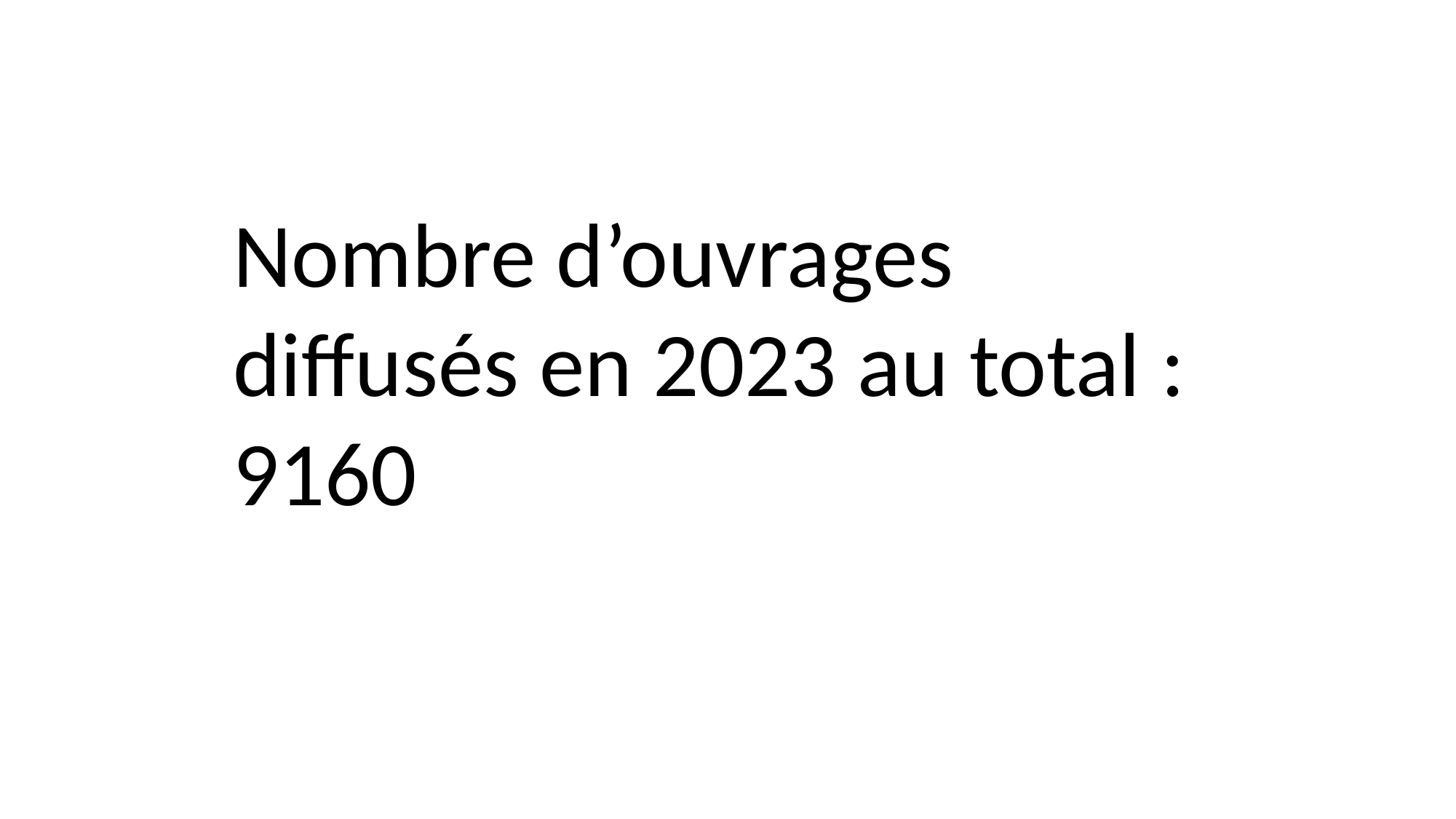

Nombre d’ouvrages diffusés en 2023 au total : 9160